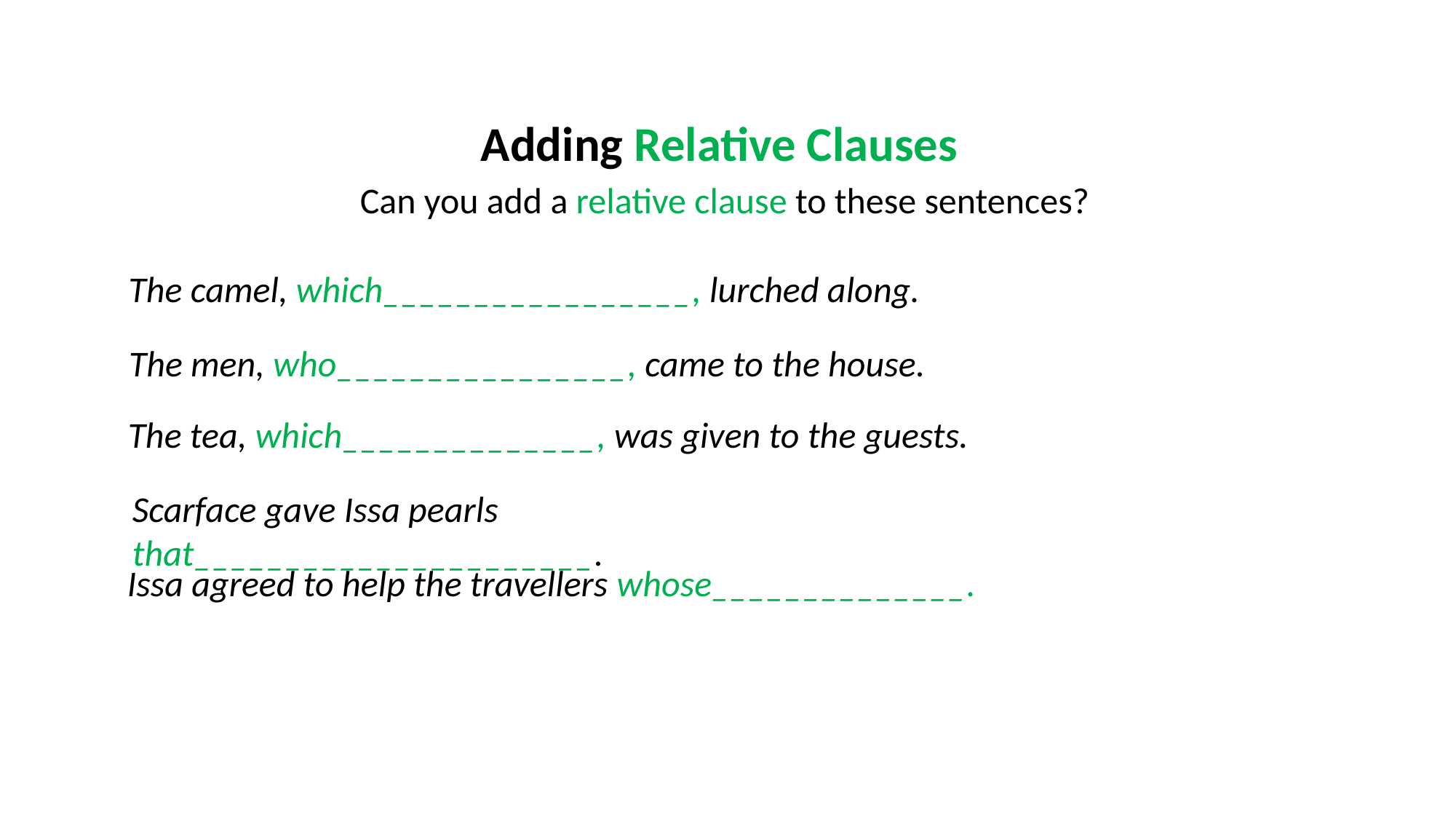

Adding Relative Clauses
Can you add a relative clause to these sentences?
The camel, which_________________, lurched along.
The men, who________________, came to the house.
The tea, which______________, was given to the guests.
Scarface gave Issa pearls that______________________.
Issa agreed to help the travellers whose______________.